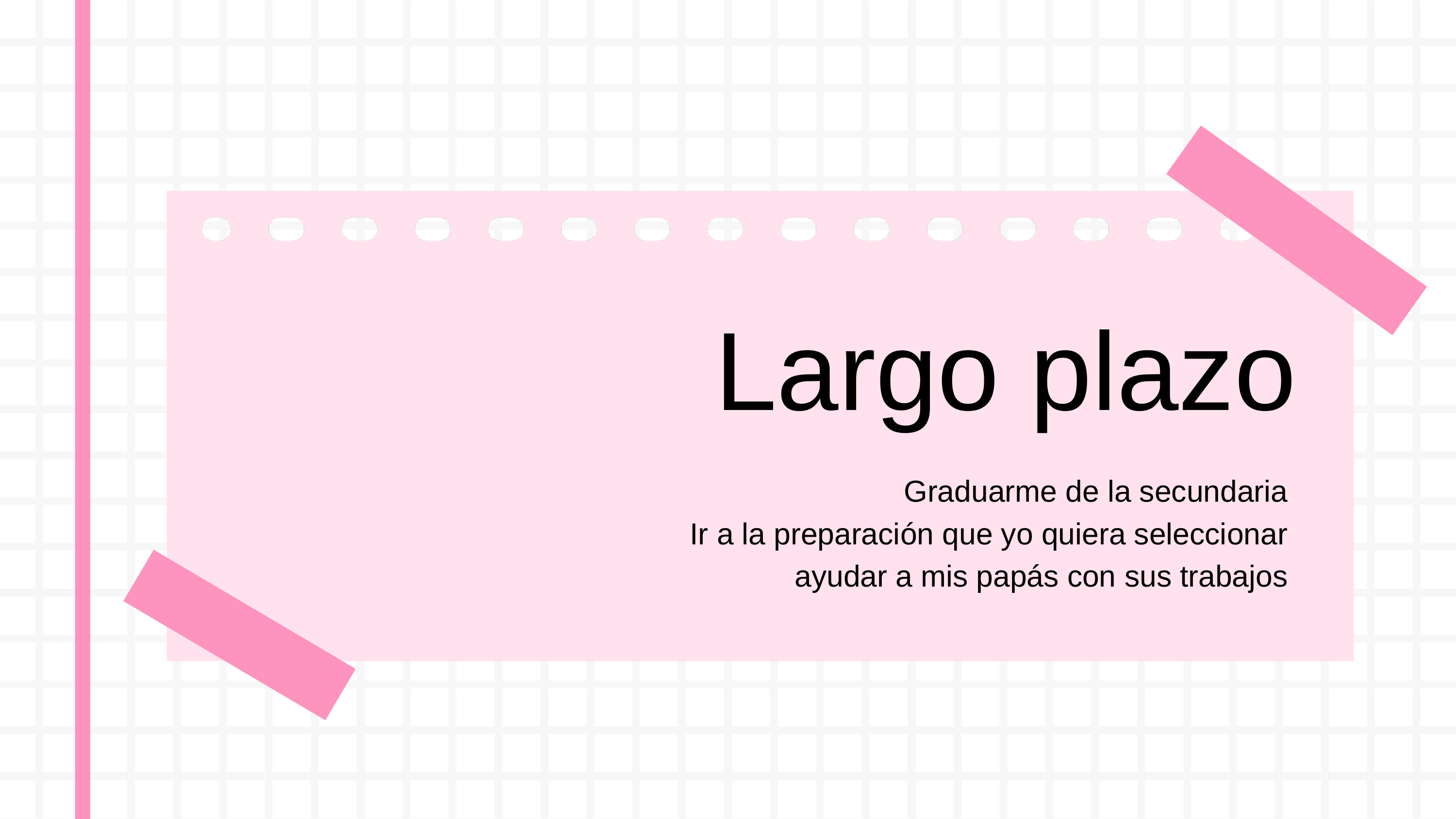

Largo plazo
Graduarme de la secundaria
Ir a la preparación que yo quiera seleccionar
ayudar a mis papás con sus trabajos